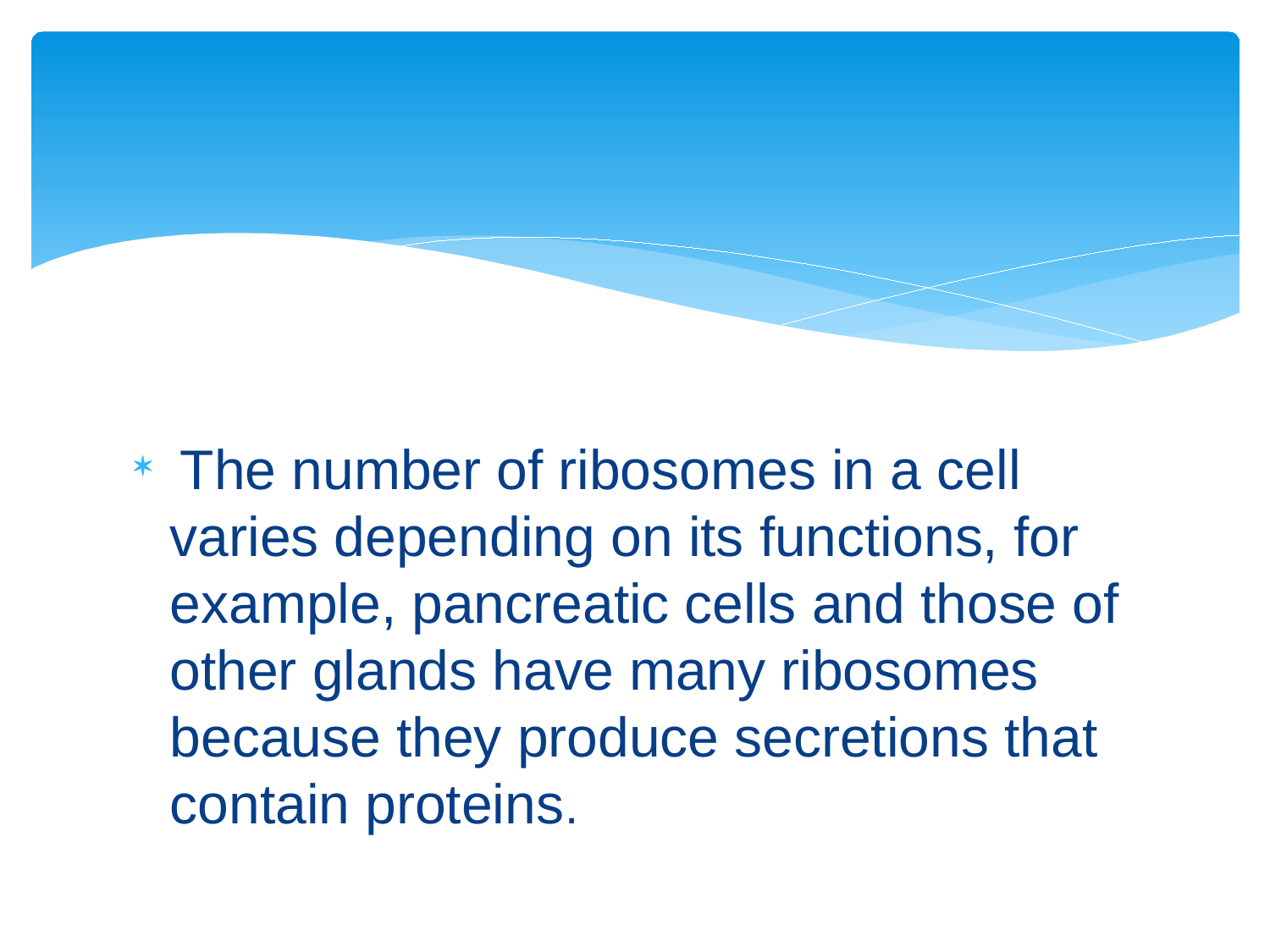

#

 The number of ribosomes in a cell varies depending on its functions, for example, pancreatic cells and those of other glands have many ribosomes because they produce secretions that contain proteins.